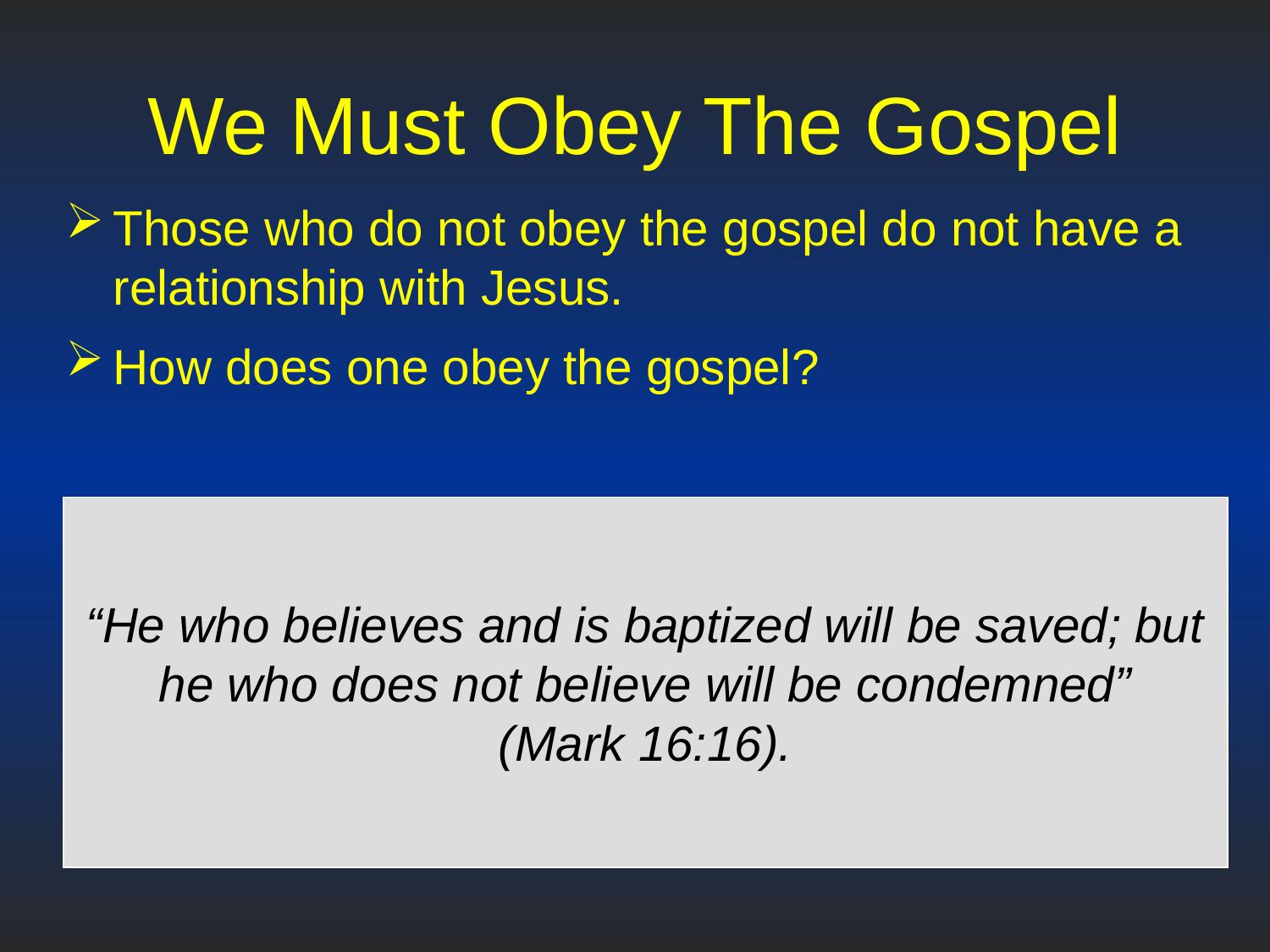

# We Must Obey The Gospel
Those who do not obey the gospel do not have a relationship with Jesus.
How does one obey the gospel?
“He who believes and is baptized will be saved; but he who does not believe will be condemned”
(Mark 16:16).